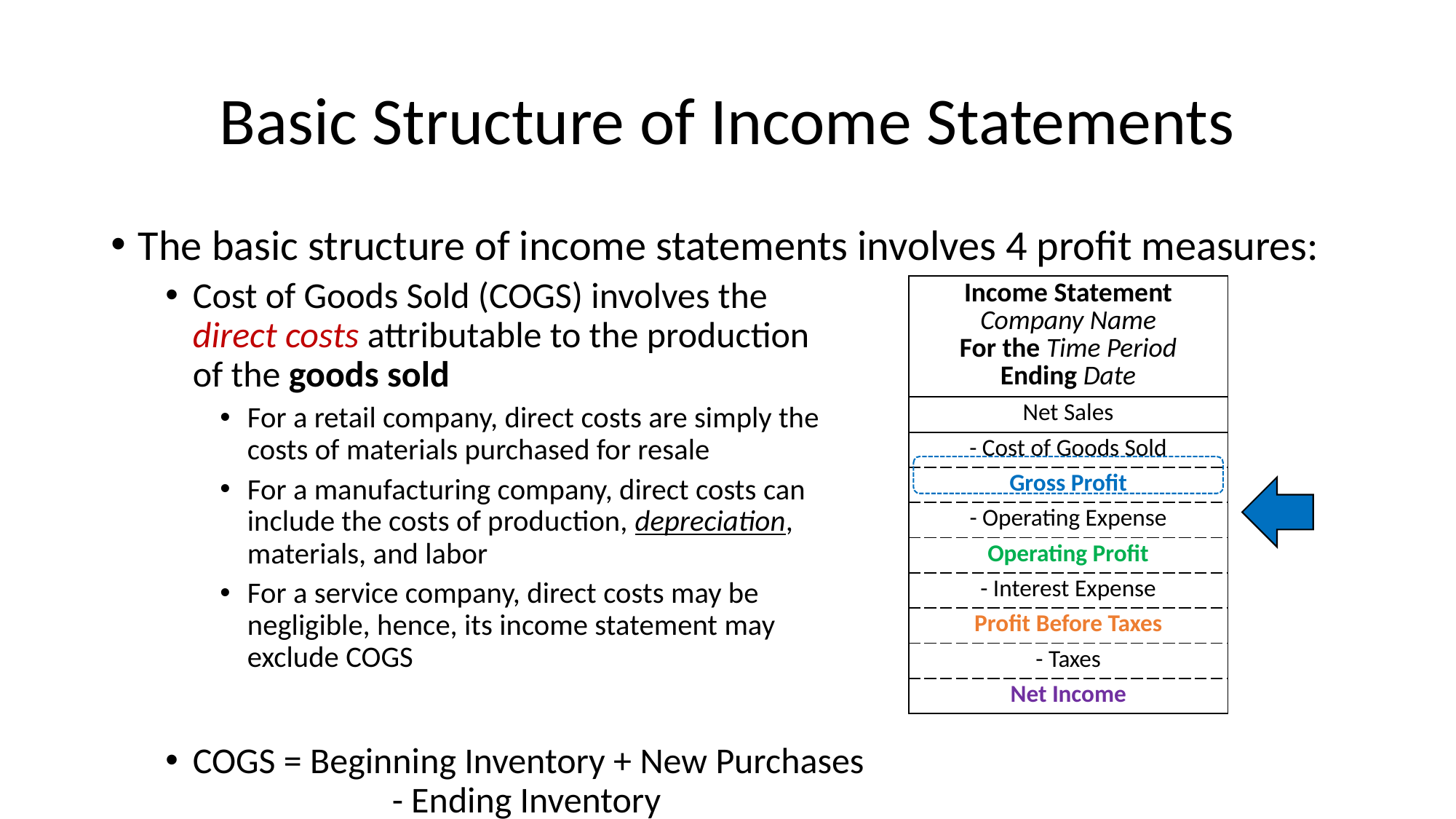

# Basic Structure of Income Statements
The basic structure of income statements involves 4 profit measures:
Cost of Goods Sold (COGS) involves the
direct costs attributable to the production
of the goods sold
For a retail company, direct costs are simply the
costs of materials purchased for resale
For a manufacturing company, direct costs can
include the costs of production, depreciation,
materials, and labor
For a service company, direct costs may be
negligible, hence, its income statement may
exclude COGS

COGS = Beginning Inventory + New Purchases
	           - Ending Inventory

| Income Statement Company Name For the Time Period Ending Date |
| --- |
| Net Sales |
| - Cost of Goods Sold |
| Gross Profit |
| - Operating Expense |
| Operating Profit |
| - Interest Expense |
| Profit Before Taxes |
| - Taxes |
| Net Income |